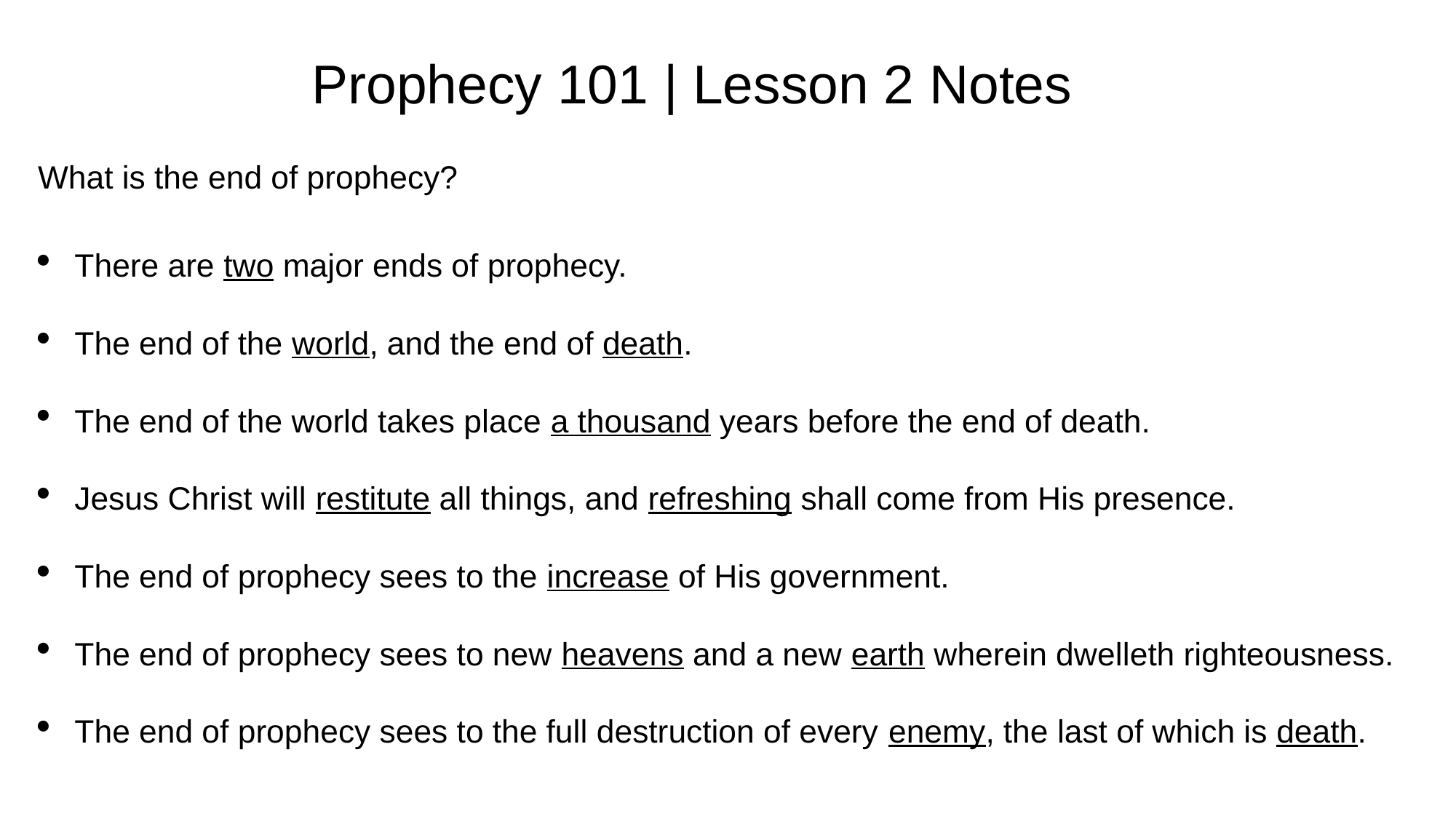

# Prophecy 101 | Lesson 2 Notes
What is the end of prophecy?
There are two major ends of prophecy.
The end of the world, and the end of death.
The end of the world takes place a thousand years before the end of death.
Jesus Christ will restitute all things, and refreshing shall come from His presence.
The end of prophecy sees to the increase of His government.
The end of prophecy sees to new heavens and a new earth wherein dwelleth righteousness.
The end of prophecy sees to the full destruction of every enemy, the last of which is death.